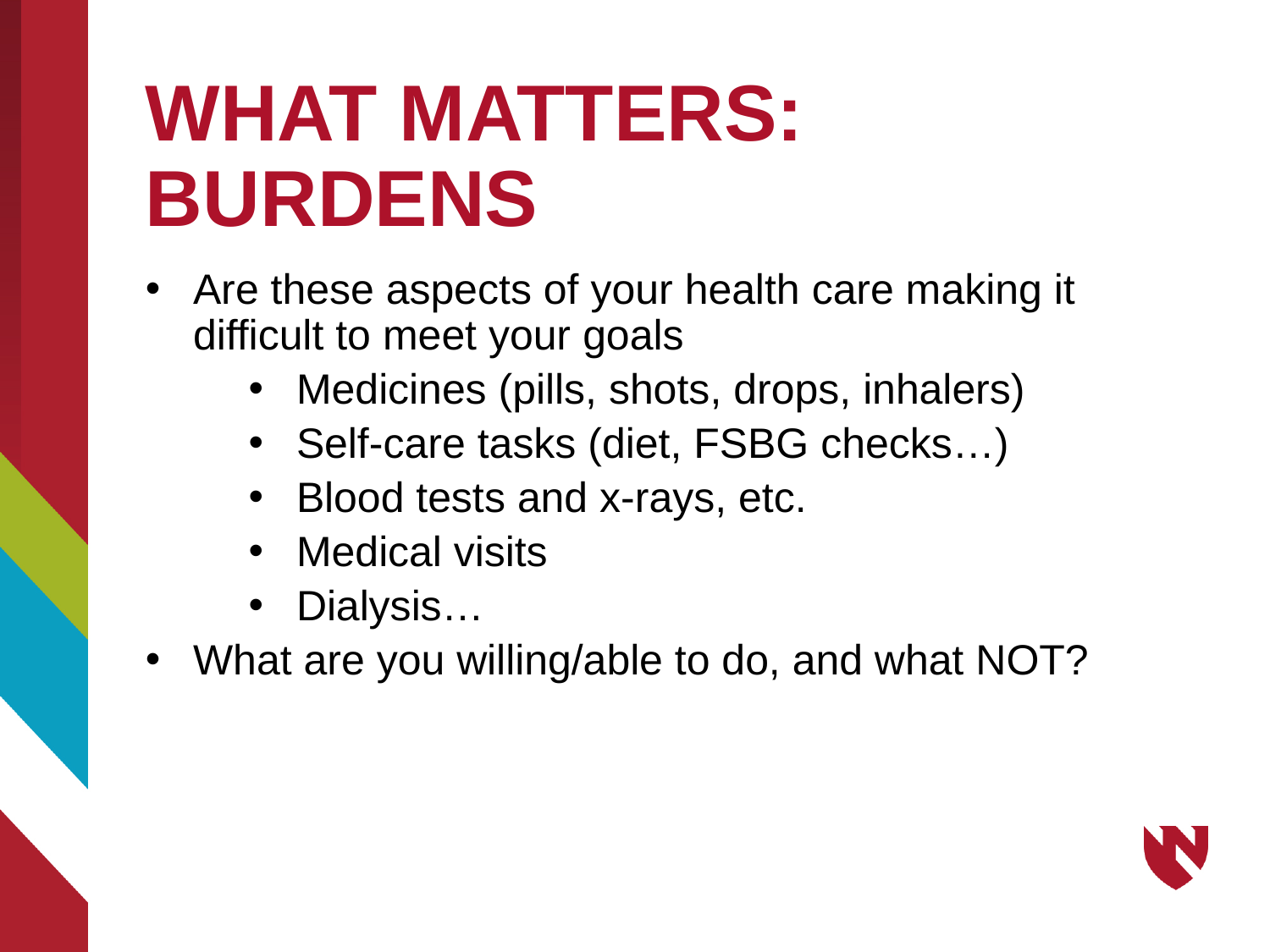

# WHAT MATTERS: BURDENS
Are these aspects of your health care making it difficult to meet your goals
Medicines (pills, shots, drops, inhalers)
Self-care tasks (diet, FSBG checks…)
Blood tests and x-rays, etc.
Medical visits
Dialysis…
What are you willing/able to do, and what NOT?